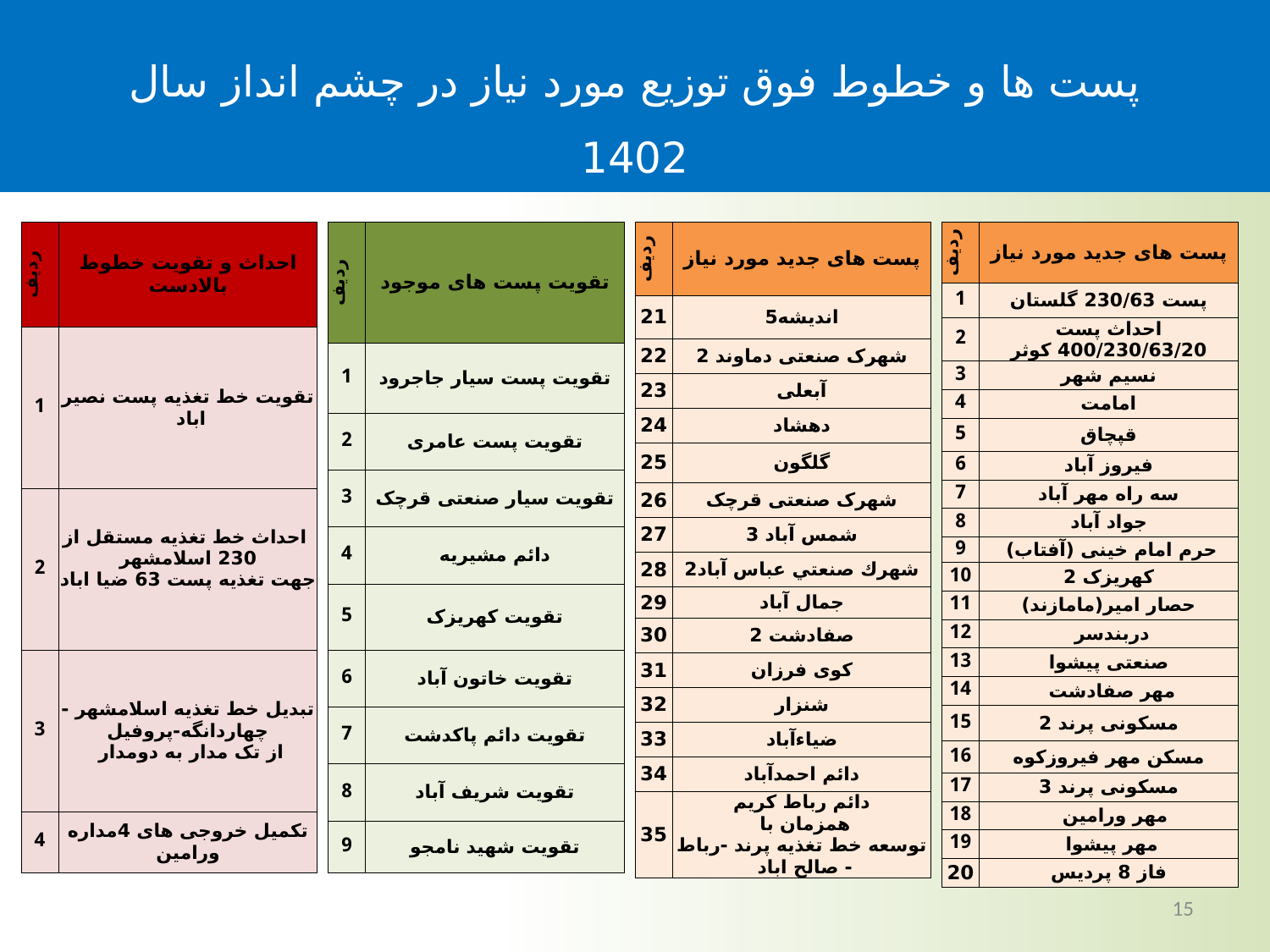

# پست ها و خطوط فوق توزيع مورد نیاز در چشم انداز سال 1402
| ردیف | پست های جدید مورد نیاز |
| --- | --- |
| 1 | پست 230/63 گلستان |
| 2 | احداث پست 400/230/63/20 کوثر |
| 3 | نسیم شهر |
| 4 | امامت |
| 5 | قپچاق |
| 6 | فیروز آباد |
| 7 | سه راه مهر آباد |
| 8 | جواد آباد |
| 9 | حرم امام خینی (آفتاب) |
| 10 | کهریزک 2 |
| 11 | حصار امیر(مامازند) |
| 12 | دربندسر |
| 13 | صنعتی پیشوا |
| 14 | مهر صفادشت |
| 15 | مسکونی پرند 2 |
| 16 | مسکن مهر فیروزکوه |
| 17 | مسکونی پرند 3 |
| 18 | مهر ورامین |
| 19 | مهر پیشوا |
| 20 | فاز 8 پردیس |
| ردیف | احداث و تقویت خطوط بالادست |
| --- | --- |
| 1 | تقویت خط تغذیه پست نصیر اباد |
| 2 | احداث خط تغذیه مستقل از 230 اسلامشهر جهت تغذیه پست 63 ضیا اباد |
| 3 | تبدیل خط تغذیه اسلامشهر - چهاردانگه-پروفیل از تک مدار به دومدار |
| 4 | تکمیل خروجی های 4مداره ورامین |
| ردیف | تقویت پست های موجود |
| --- | --- |
| 1 | تقویت پست سیار جاجرود |
| 2 | تقویت پست عامری |
| 3 | تقویت سیار صنعتی قرچک |
| 4 | دائم مشیریه |
| 5 | تقویت کهریزک |
| 6 | تقویت خاتون آباد |
| 7 | تقویت دائم پاکدشت |
| 8 | تقویت شريف آباد |
| 9 | تقویت شهيد نامجو |
| ردیف | پست های جدید مورد نیاز |
| --- | --- |
| 21 | اندیشه5 |
| 22 | شهرک صنعتی دماوند 2 |
| 23 | آبعلی |
| 24 | دهشاد |
| 25 | گلگون |
| 26 | شهرک صنعتی قرچک |
| 27 | شمس آباد 3 |
| 28 | شهرك صنعتي عباس آباد2 |
| 29 | جمال آباد |
| 30 | صفادشت 2 |
| 31 | کوی فرزان |
| 32 | شنزار |
| 33 | ضیاءآباد |
| 34 | دائم احمدآباد |
| 35 | دائم رباط کریم همزمان با توسعه خط تغذیه پرند -رباط - صالح اباد |
15